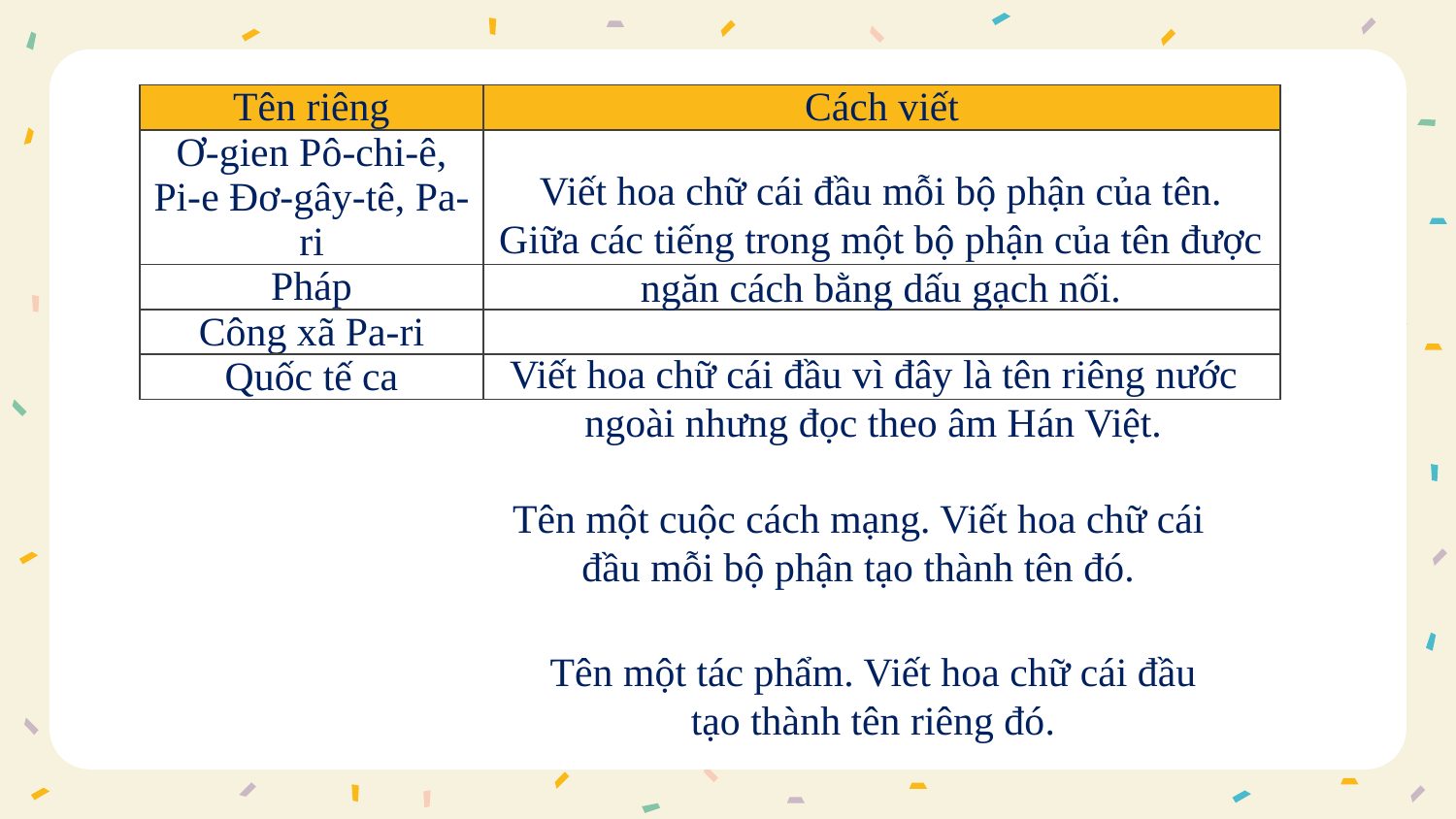

| Tên riêng | Cách viết |
| --- | --- |
| Ơ-gien Pô-chi-ê, Pi-e Đơ-gây-tê, Pa-ri |  |
| Pháp |  |
| Công xã Pa-ri |  |
| Quốc tế ca |  |
Viết hoa chữ cái đầu mỗi bộ phận của tên. Giữa các tiếng trong một bộ phận của tên được ngăn cách bằng dấu gạch nối.
Viết hoa chữ cái đầu vì đây là tên riêng nước ngoài nhưng đọc theo âm Hán Việt.
Tên một cuộc cách mạng. Viết hoa chữ cái đầu mỗi bộ phận tạo thành tên đó.
Tên một tác phẩm. Viết hoa chữ cái đầu tạo thành tên riêng đó.